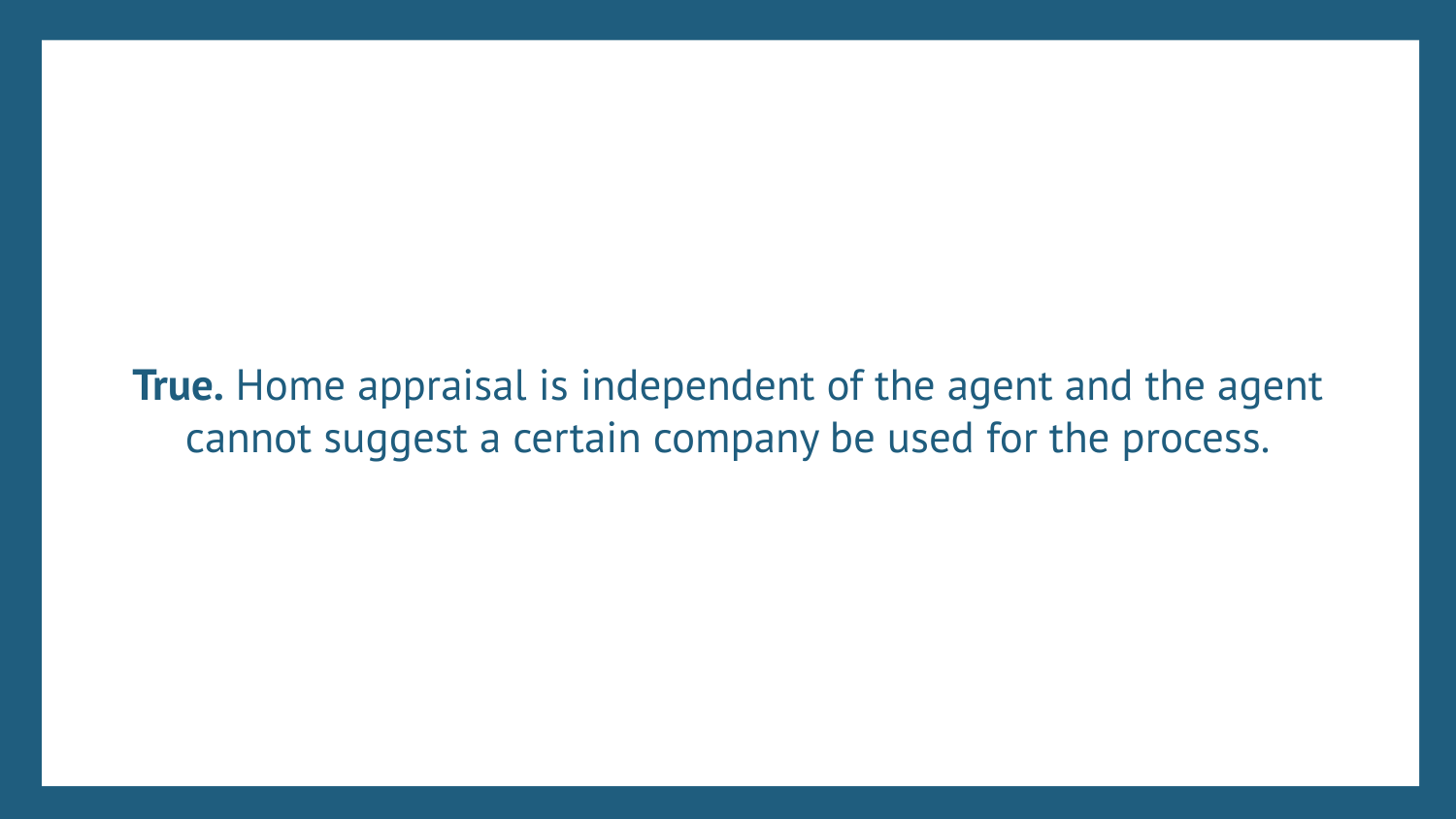

# True. Home appraisal is independent of the agent and the agent cannot suggest a certain company be used for the process.